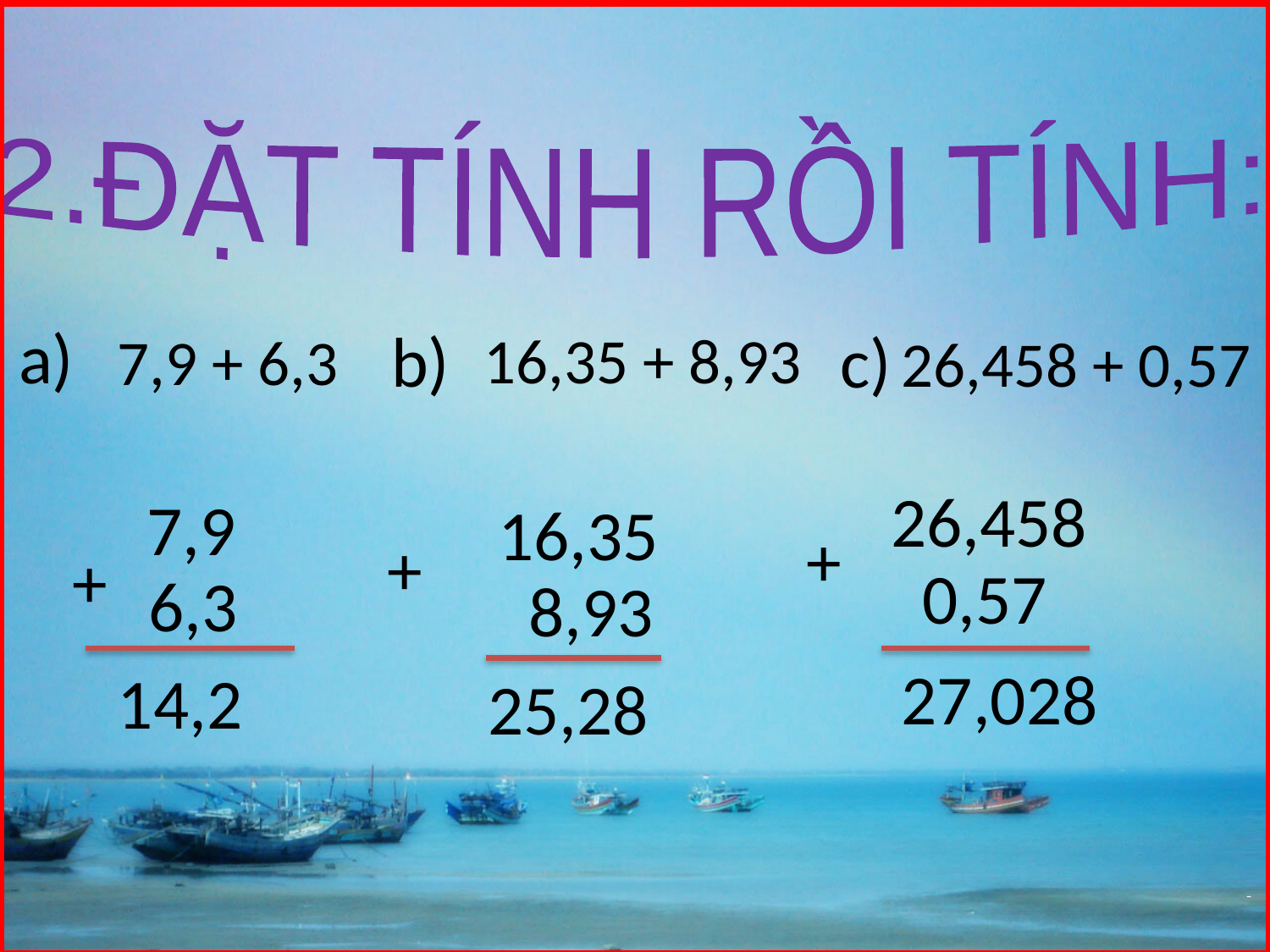

2.ĐẶT TÍNH RỒI TÍNH:
a)
b)
c)
16,35 + 8,93
7,9 + 6,3
26,458 + 0,57
26,458
  7,9
16,35
+
+
+
  0,57
6,3
    8,93
27,028
14,2
 25,28